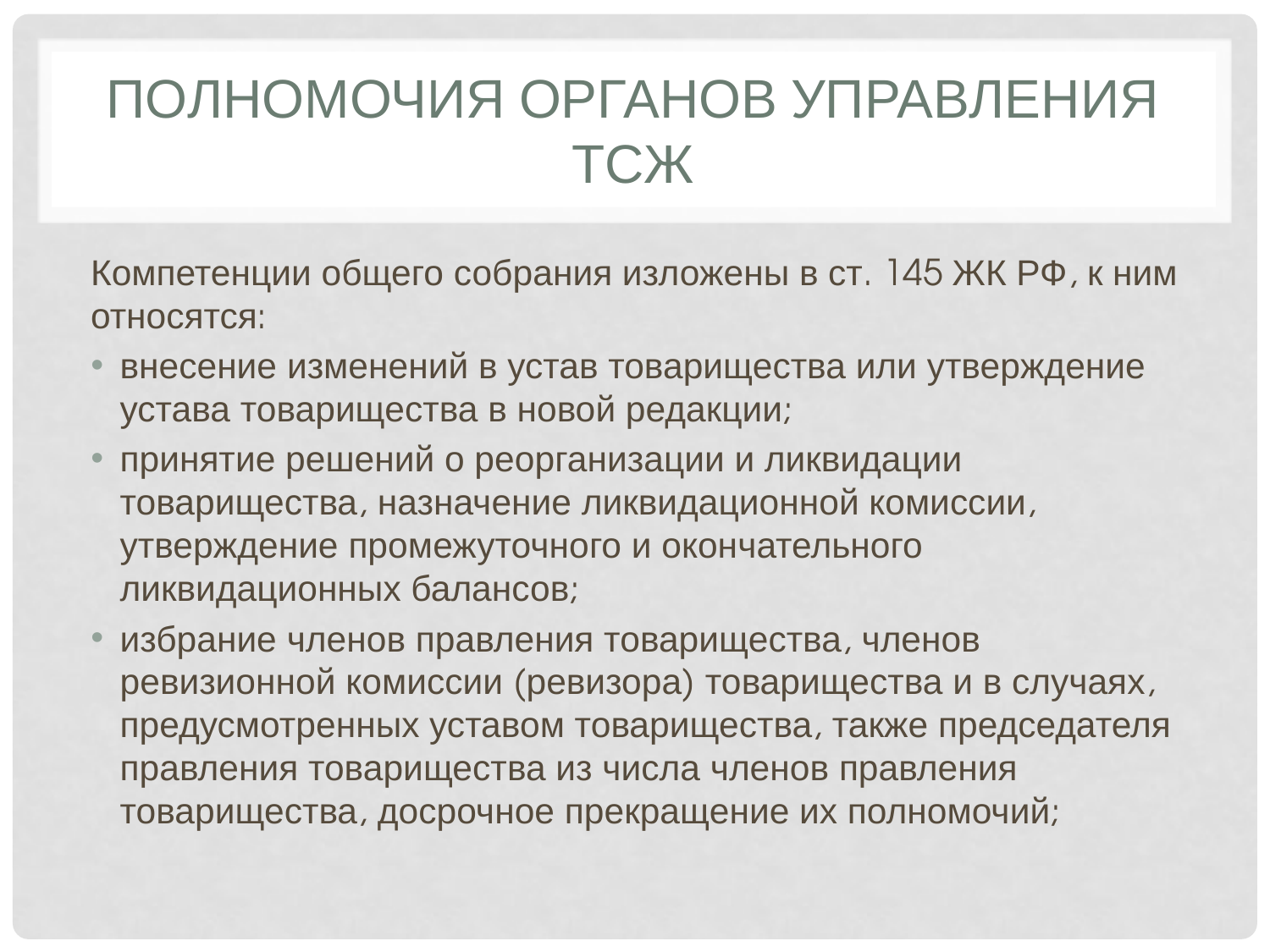

# Полномочия органов управления ТСЖ
Компетенции общего собрания изложены в ст. 145 ЖК РФ, к ним относятся:
внесение изменений в устав товарищества или утверждение устава товарищества в новой редакции;
принятие решений о реорганизации и ликвидации товарищества, назначение ликвидационной комиссии, утверждение промежуточного и окончательного ликвидационных балансов;
избрание членов правления товарищества, членов ревизионной комиссии (ревизора) товарищества и в случаях, предусмотренных уставом товарищества, также председателя правления товарищества из числа членов правления товарищества, досрочное прекращение их полномочий;